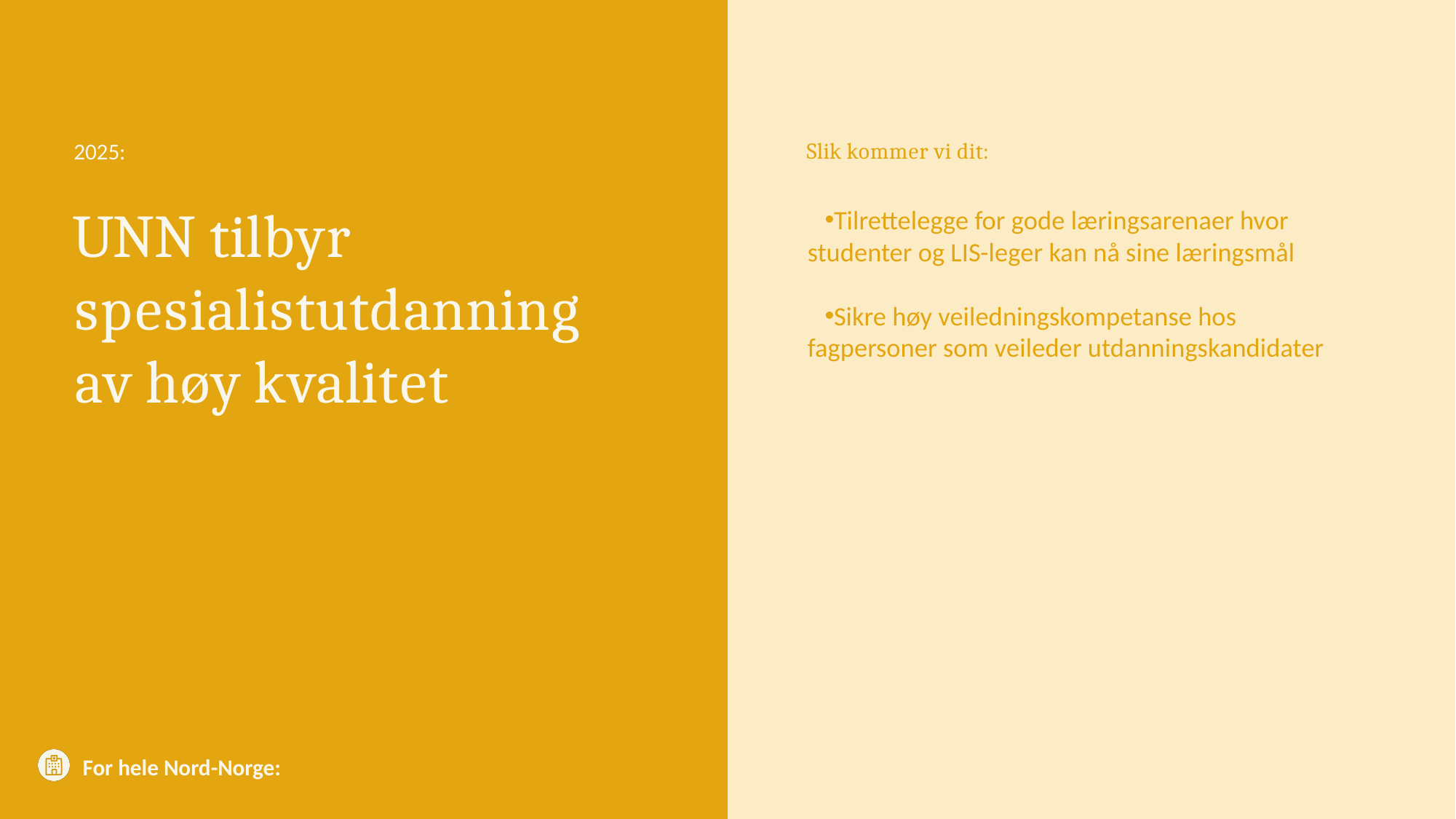

# UNN tilbyr spesialistutdanning av høy kvalitet
Tilrettelegge for gode læringsarenaer hvor studenter og LIS-leger kan nå sine læringsmål
Sikre høy veiledningskompetanse hos fagpersoner som veileder utdanningskandidater